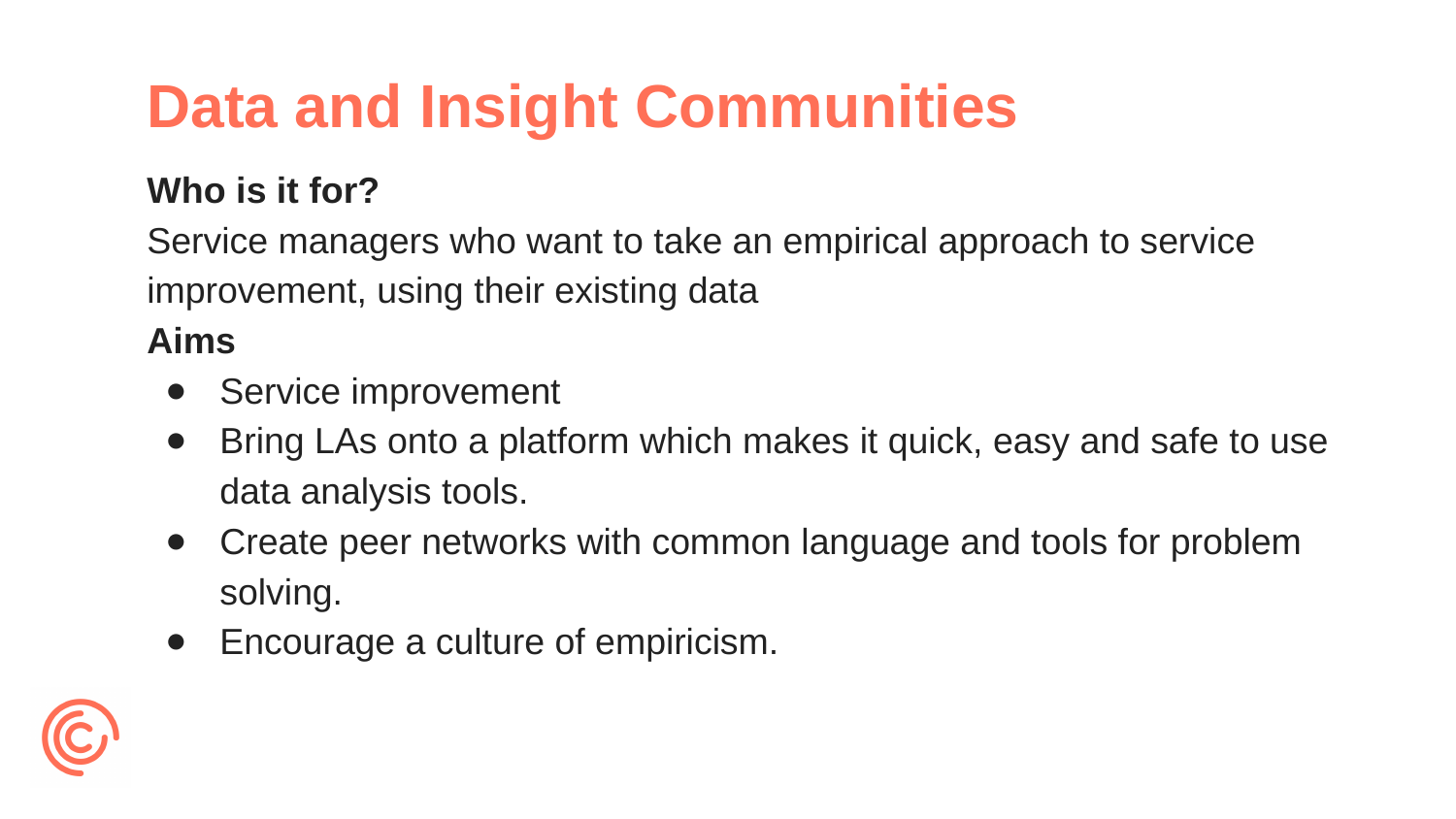

# Data and Insight Communities
Who is it for?
Service managers who want to take an empirical approach to service improvement, using their existing data
Aims
Service improvement
Bring LAs onto a platform which makes it quick, easy and safe to use data analysis tools.
Create peer networks with common language and tools for problem solving.
Encourage a culture of empiricism.